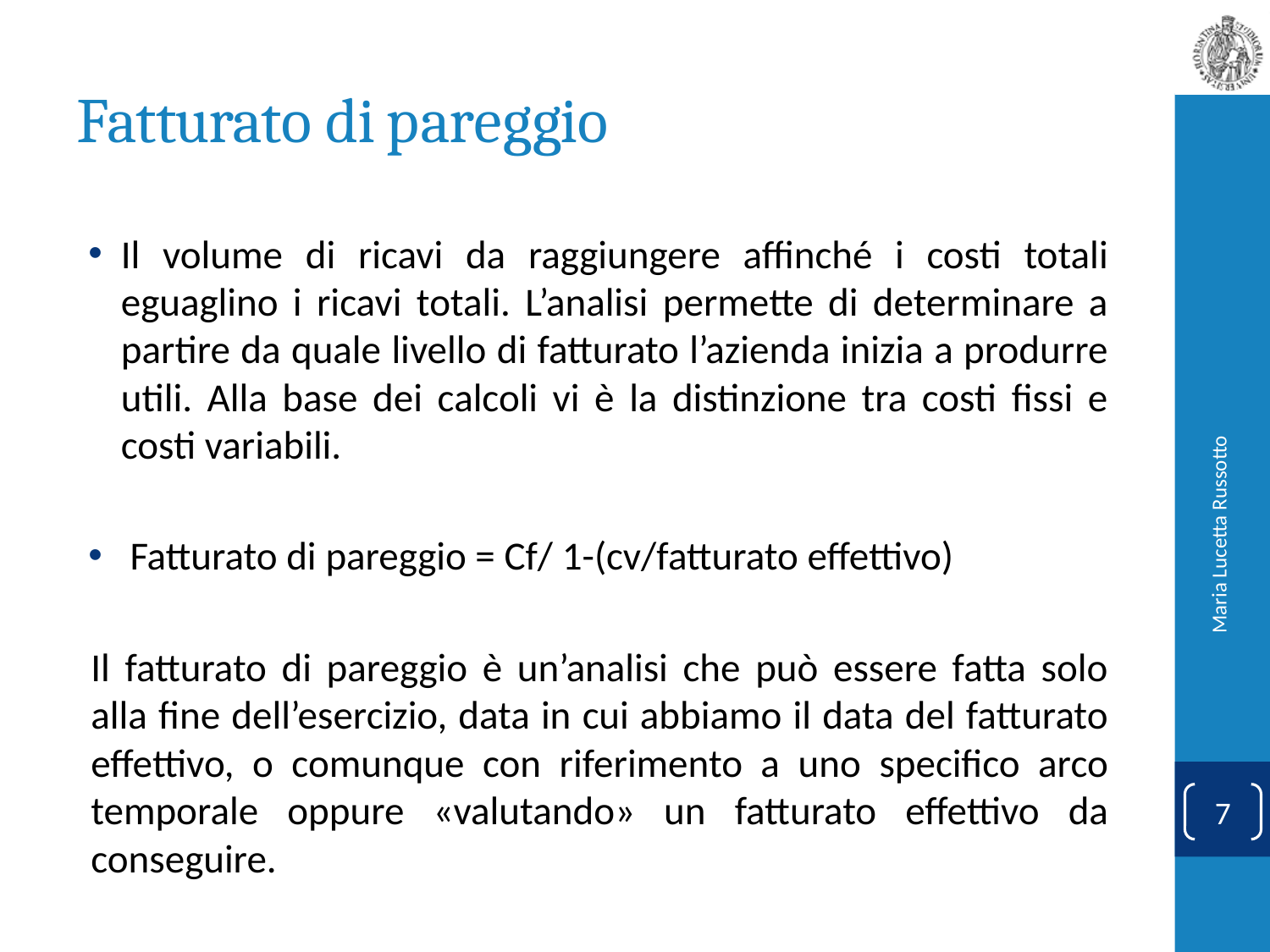

# Fatturato di pareggio
Il volume di ricavi da raggiungere affinché i costi totali eguaglino i ricavi totali. L’analisi permette di determinare a partire da quale livello di fatturato l’azienda inizia a produrre utili. Alla base dei calcoli vi è la distinzione tra costi fissi e costi variabili.

 Fatturato di pareggio = Cf/ 1-(cv/fatturato effettivo)

Il fatturato di pareggio è un’analisi che può essere fatta solo alla fine dell’esercizio, data in cui abbiamo il data del fatturato effettivo, o comunque con riferimento a uno specifico arco temporale oppure «valutando» un fatturato effettivo da conseguire.
Maria Lucetta Russotto
7